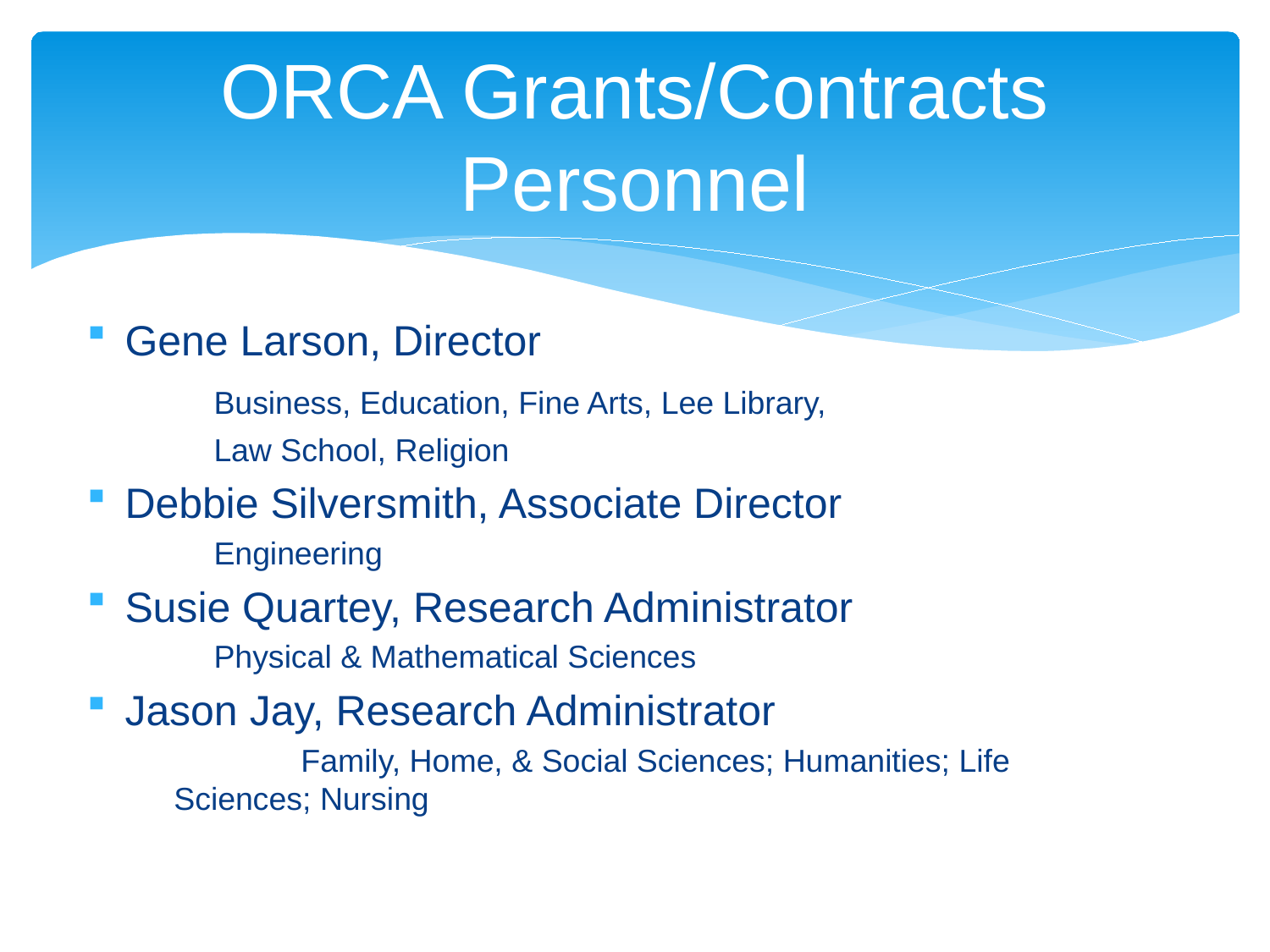

# ORCA Grants/Contracts Personnel
Gene Larson, Director
	Business, Education, Fine Arts, Lee Library,
	Law School, Religion
Debbie Silversmith, Associate Director
Engineering
Susie Quartey, Research Administrator
Physical & Mathematical Sciences
Jason Jay, Research Administrator
	Family, Home, & Social Sciences; Humanities; Life Sciences; Nursing